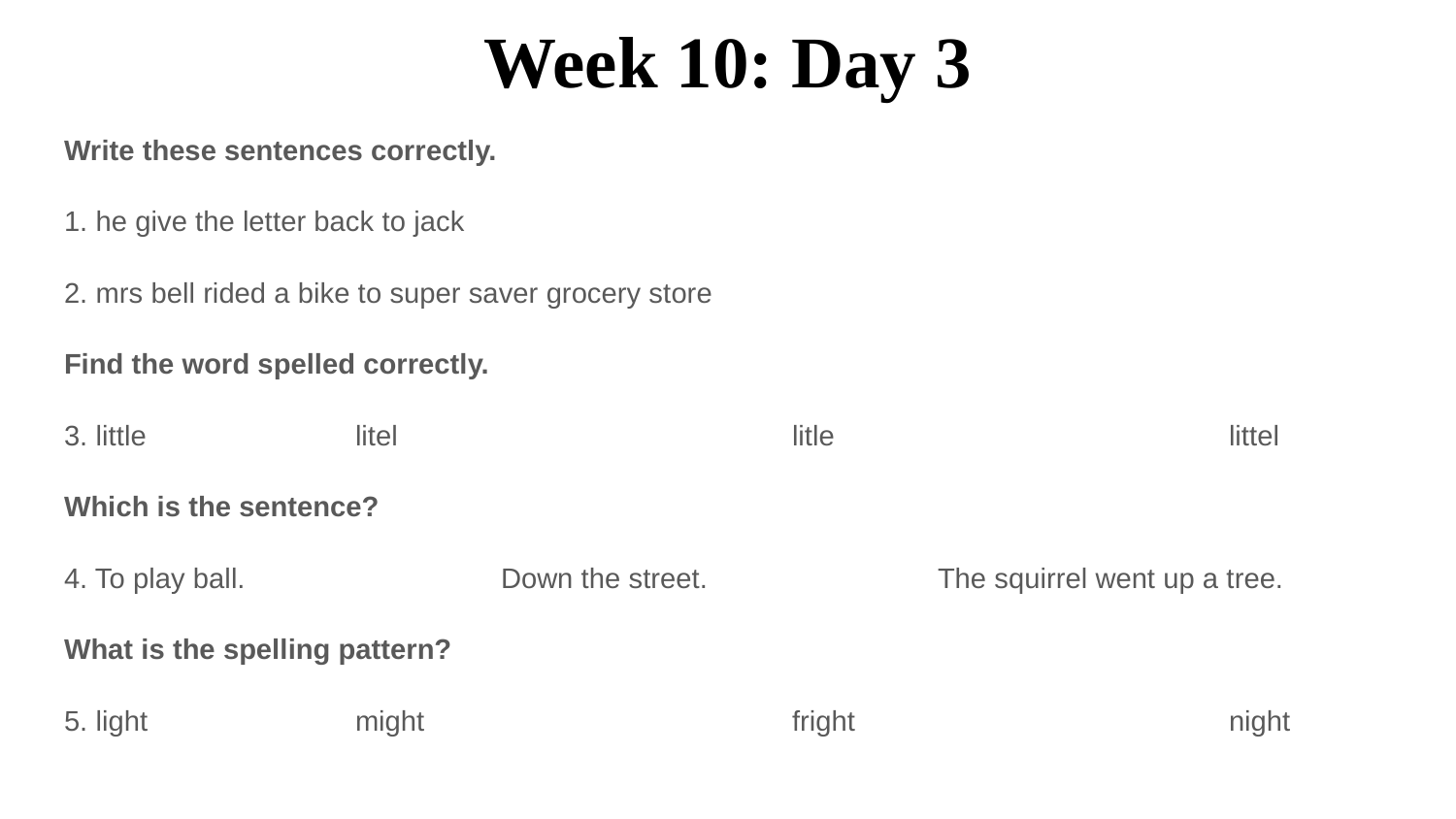

# Week 10: Day 3
Write these sentences correctly.
1. he give the letter back to jack
2. mrs bell rided a bike to super saver grocery store
Find the word spelled correctly.
3. little 		litel			litle 			littel
Which is the sentence?
4. To play ball.		Down the street.		The squirrel went up a tree.
What is the spelling pattern?
5. light 		might			fright			night